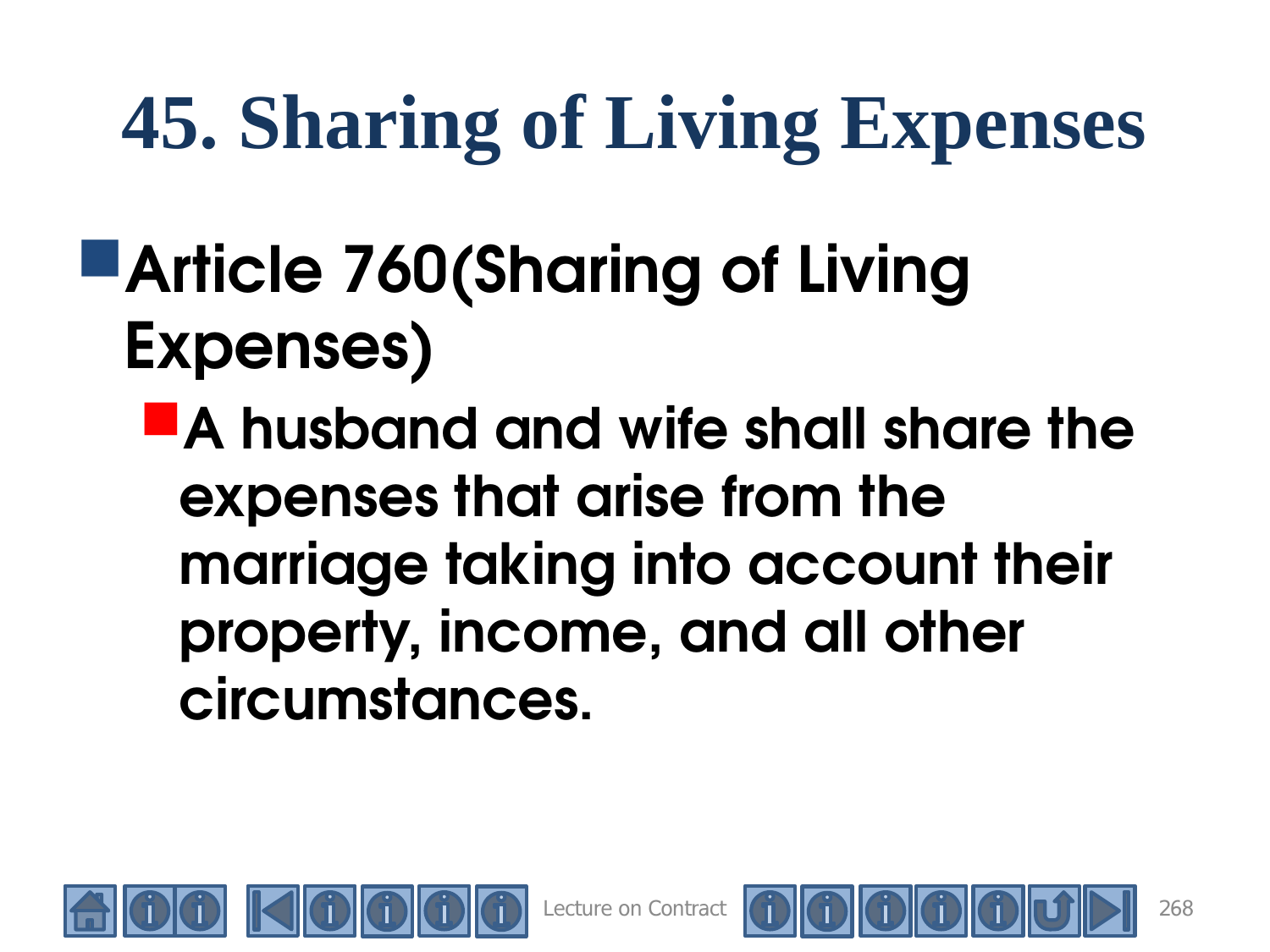

# 45. Sharing of Living Expenses
Article 760(Sharing of Living Expenses)
A husband and wife shall share the expenses that arise from the marriage taking into account their property, income, and all other circumstances.
Lecture on Contract
268